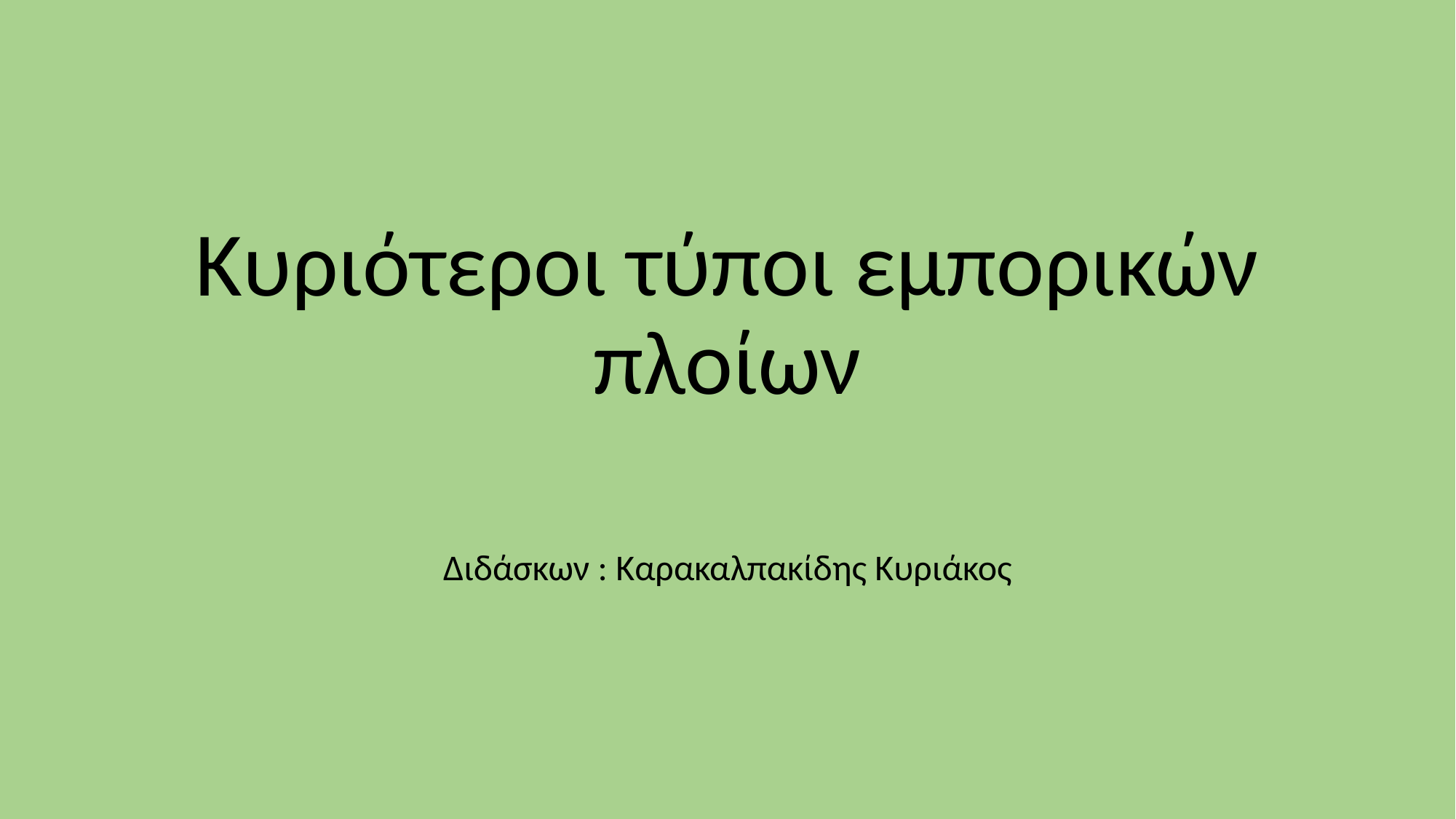

# Κυριότεροι τύποι εμπορικών πλοίων

Διδάσκων : Καρακαλπακίδης Κυριάκος